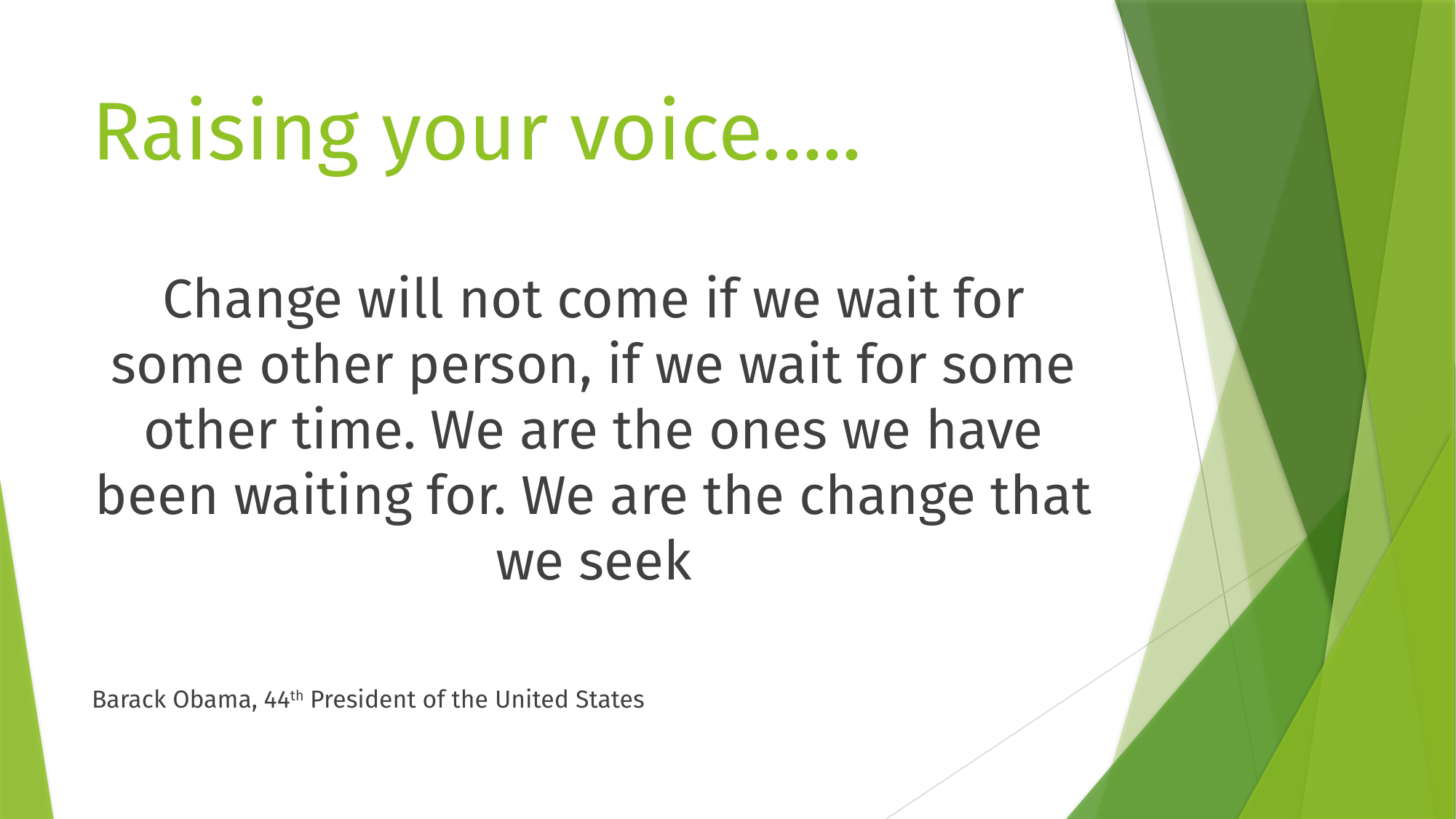

# Raising your voice…..
Change will not come if we wait for some other person, if we wait for some other time. We are the ones we have been waiting for. We are the change that we seek

Barack Obama, 44th President of the United States